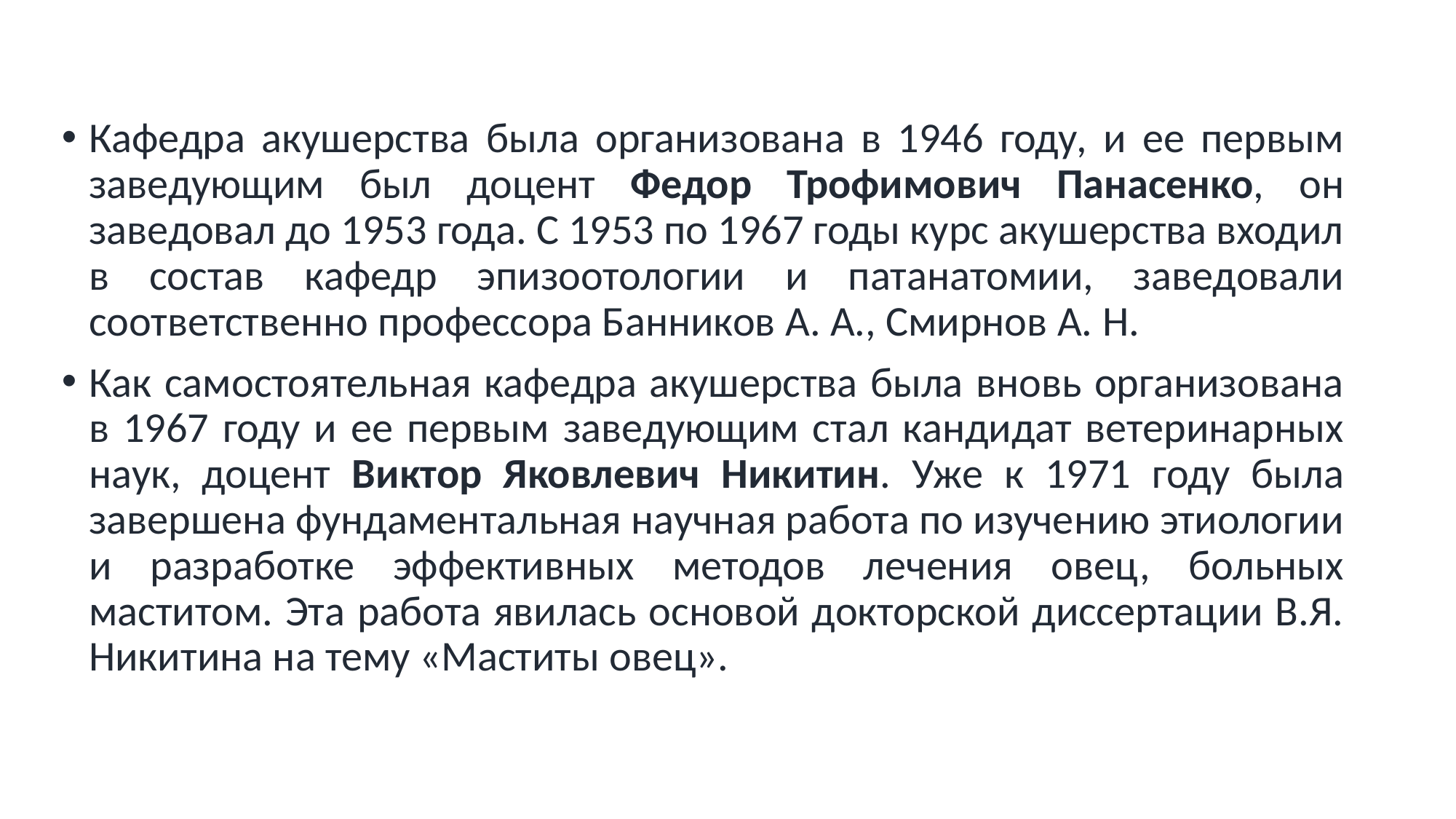

Кафедра акушерства была организована в 1946 году, и ее первым заведующим был доцент Федор Трофимович Панасенко, он заведовал до 1953 года. С 1953 по 1967 годы курс акушерства входил в состав кафедр эпизоотологии и патанатомии, заведовали соответственно профессора Банников А. А., Смирнов А. Н.
Как самостоятельная кафедра акушерства была вновь организована в 1967 году и ее первым заведующим стал кандидат ветеринарных наук, доцент Виктор Яковлевич Никитин. Уже к 1971 году была завершена фундаментальная научная работа по изучению этиологии и разработке эффективных методов лечения овец, больных маститом. Эта работа явилась основой докторской диссертации В.Я. Никитина на тему «Маститы овец».